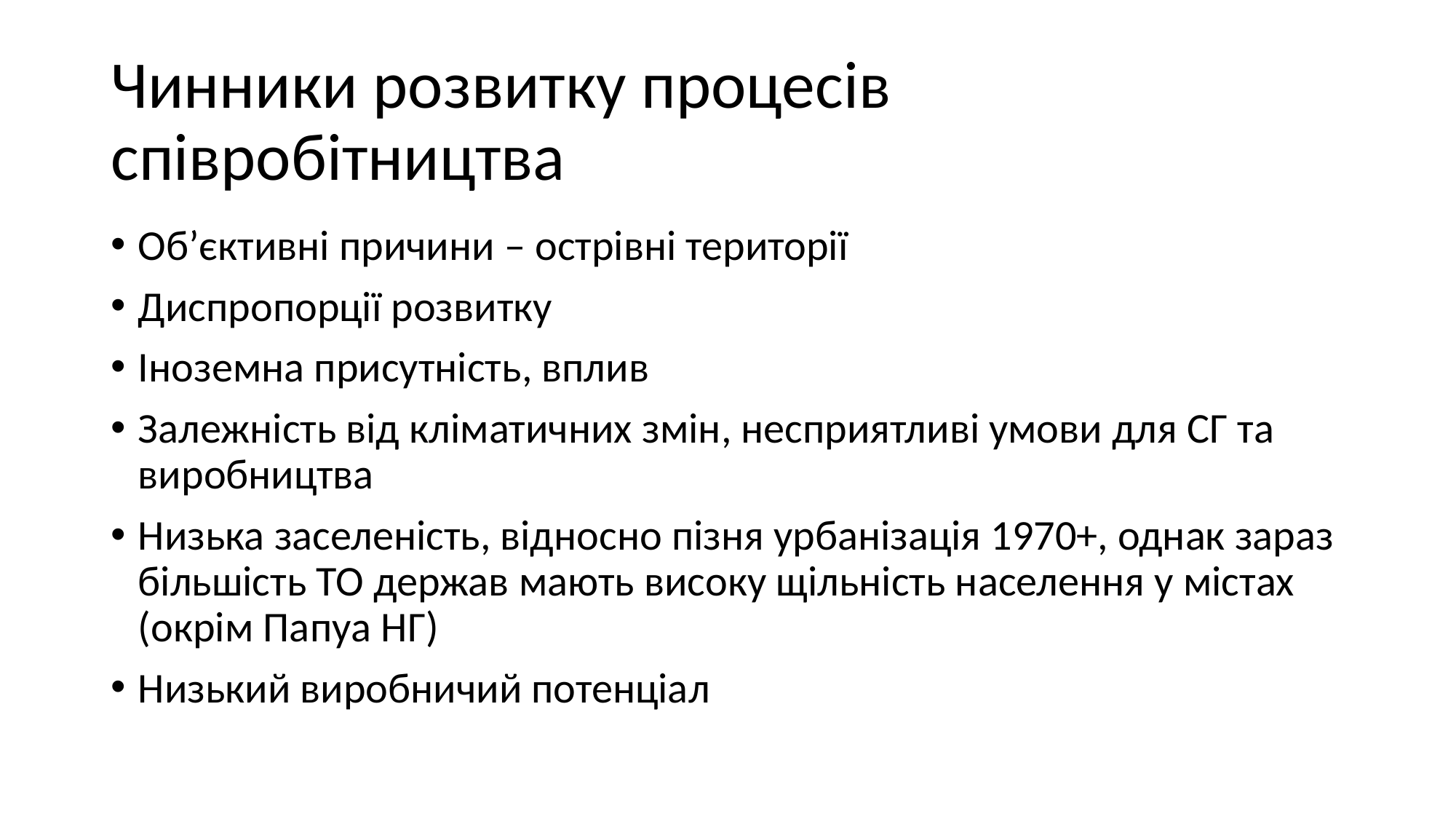

# Чинники розвитку процесів співробітництва
Об’єктивні причини – острівні території
Диспропорції розвитку
Іноземна присутність, вплив
Залежність від кліматичних змін, несприятливі умови для СГ та виробництва
Низька заселеність, відносно пізня урбанізація 1970+, однак зараз більшість ТО держав мають високу щільність населення у містах (окрім Папуа НГ)
Низький виробничий потенціал